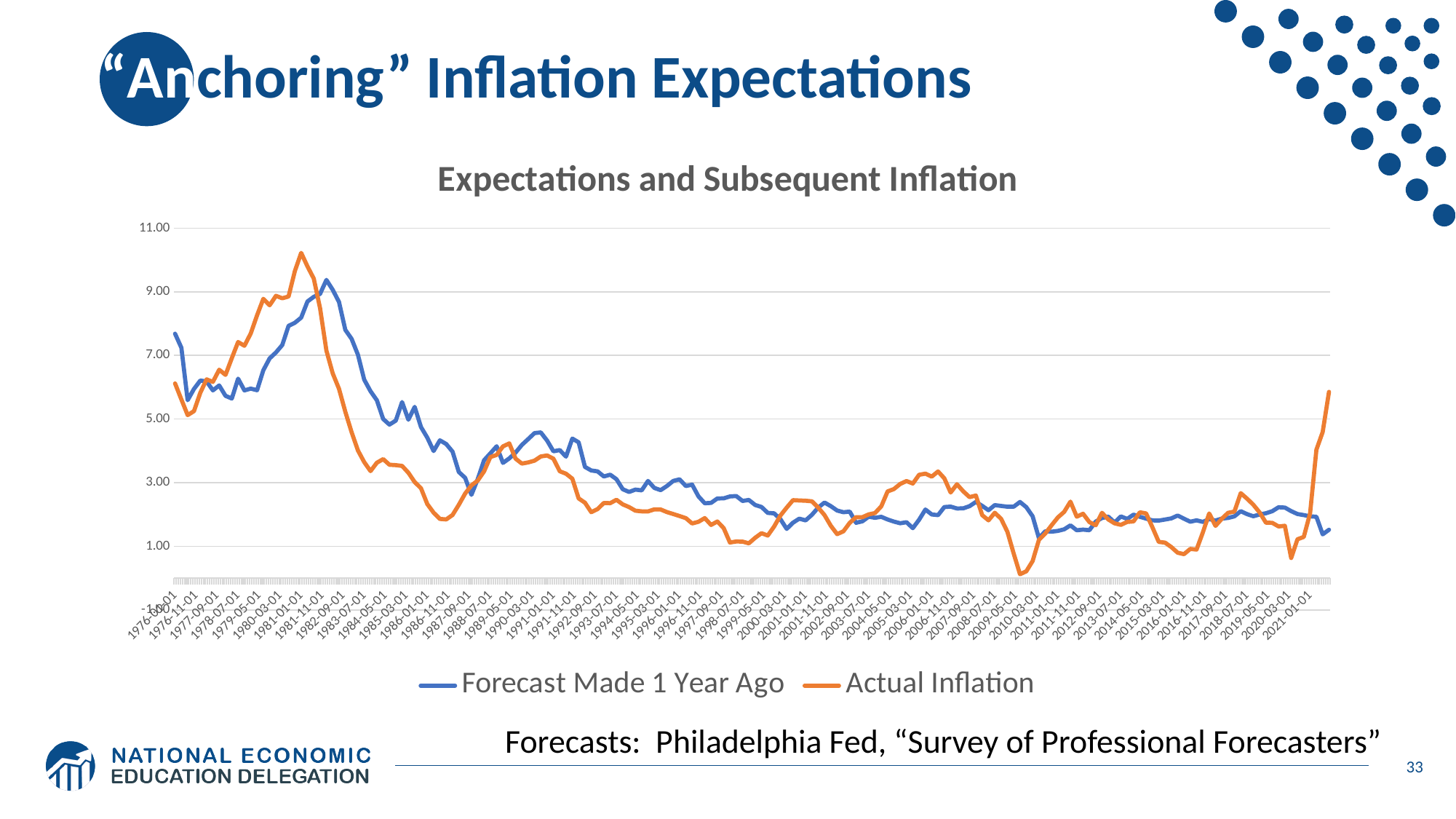

# “Anchoring” Inflation Expectations

### Chart: Expectations and Subsequent Inflation

| Category |  |  |
|---|---|---|
| 27760 | 7.6814 | 6.11817 |
| 27851 | 7.2412 | 5.61554 |
| 27942 | 5.5917 | 5.12224 |
| 28034 | 5.9454 | 5.24732 |
| 28126 | 6.2087 | 5.8237 |
| 28216 | 6.1832 | 6.24639 |
| 28307 | 5.9002 | 6.16675 |
| 28399 | 6.055 | 6.54917 |
| 28491 | 5.729 | 6.38727 |
| 28581 | 5.644 | 6.91382 |
| 28672 | 6.2678 | 7.42087 |
| 28764 | 5.8989 | 7.30185 |
| 28856 | 5.9557 | 7.68877 |
| 28946 | 5.9044 | 8.25833 |
| 29037 | 6.5327 | 8.77816 |
| 29129 | 6.9055 | 8.57485 |
| 29221 | 7.0927 | 8.87269 |
| 29312 | 7.3262 | 8.79593 |
| 29403 | 7.9278 | 8.85023 |
| 29495 | 8.0251 | 9.65044 |
| 29587 | 8.1871 | 10.22195 |
| 29677 | 8.6957 | 9.79519 |
| 29768 | 8.8416 | 9.41469 |
| 29860 | 8.934 | 8.4791 |
| 29952 | 9.3725 | 7.15128 |
| 30042 | 9.0619 | 6.43409 |
| 30133 | 8.6787 | 5.95126 |
| 30225 | 7.8029 | 5.22914 |
| 30317 | 7.5188 | 4.58293 |
| 30407 | 7.0197 | 4.00959 |
| 30498 | 6.2378 | 3.64426 |
| 30590 | 5.8739 | 3.36087 |
| 30682 | 5.5898 | 3.62561 |
| 30773 | 5.0012 | 3.73874 |
| 30864 | 4.8237 | 3.56098 |
| 30956 | 4.9494 | 3.54965 |
| 31048 | 5.5327 | 3.52558 |
| 31138 | 4.9774 | 3.30952 |
| 31229 | 5.3812 | 3.01672 |
| 31321 | 4.746 | 2.82425 |
| 31413 | 4.4131 | 2.32463 |
| 31503 | 3.993 | 2.05414 |
| 31594 | 4.329 | 1.85903 |
| 31686 | 4.2132 | 1.84323 |
| 31778 | 3.9744 | 1.98242 |
| 31868 | 3.3333 | 2.30291 |
| 31959 | 3.1524 | 2.6542 |
| 32051 | 2.6155 | 2.91293 |
| 32143 | 3.1115 | 3.06481 |
| 32234 | 3.7037 | 3.35195 |
| 32325 | 3.9182 | 3.80231 |
| 32417 | 4.142 | 3.8711 |
| 32509 | 3.6195 | 4.1387 |
| 32599 | 3.761 | 4.23171 |
| 32690 | 3.9435 | 3.75398 |
| 32782 | 4.1838 | 3.59826 |
| 32874 | 4.3689 | 3.63381 |
| 32964 | 4.5564 | 3.69038 |
| 33055 | 4.5777 | 3.82106 |
| 33147 | 4.3205 | 3.85365 |
| 33239 | 3.9844 | 3.75195 |
| 33329 | 4.0217 | 3.3572 |
| 33420 | 3.8168 | 3.27861 |
| 33512 | 4.384 | 3.12403 |
| 33604 | 4.2649 | 2.50357 |
| 33695 | 3.4944 | 2.36784 |
| 33786 | 3.3824 | 2.07094 |
| 33878 | 3.3528 | 2.16708 |
| 33970 | 3.193 | 2.35996 |
| 34060 | 3.2498 | 2.35331 |
| 34151 | 3.1074 | 2.46051 |
| 34243 | 2.7909 | 2.31554 |
| 34335 | 2.7066 | 2.23085 |
| 34425 | 2.7802 | 2.11719 |
| 34516 | 2.7558 | 2.096 |
| 34608 | 3.0522 | 2.09326 |
| 34700 | 2.8332 | 2.15924 |
| 34790 | 2.7631 | 2.156 |
| 34881 | 2.8924 | 2.07424 |
| 34973 | 3.0517 | 2.01227 |
| 35065 | 3.1029 | 1.94951 |
| 35156 | 2.8929 | 1.88297 |
| 35247 | 2.9362 | 1.7154 |
| 35339 | 2.5677 | 1.76799 |
| 35431 | 2.3505 | 1.88472 |
| 35521 | 2.3623 | 1.67007 |
| 35612 | 2.5023 | 1.77796 |
| 35704 | 2.505 | 1.5702 |
| 35796 | 2.565 | 1.11666 |
| 35886 | 2.5782 | 1.14944 |
| 35977 | 2.423 | 1.14582 |
| 36069 | 2.455 | 1.09124 |
| 36161 | 2.2968 | 1.26591 |
| 36251 | 2.2338 | 1.41081 |
| 36342 | 2.0483 | 1.33579 |
| 36434 | 2.0345 | 1.61655 |
| 36526 | 1.8525 | 1.96479 |
| 36617 | 1.5446 | 2.21355 |
| 36708 | 1.7405 | 2.44787 |
| 36800 | 1.8675 | 2.43833 |
| 36892 | 1.813 | 2.43 |
| 36982 | 1.9881 | 2.41109 |
| 37073 | 2.215 | 2.21433 |
| 37165 | 2.3743 | 1.9787 |
| 37257 | 2.2595 | 1.64133 |
| 37347 | 2.1218 | 1.38047 |
| 37438 | 2.0696 | 1.47007 |
| 37530 | 2.0891 | 1.73593 |
| 37622 | 1.7377 | 1.91419 |
| 37712 | 1.7832 | 1.91253 |
| 37803 | 1.9281 | 2.00069 |
| 37895 | 1.8936 | 2.04317 |
| 37987 | 1.9253 | 2.25486 |
| 38078 | 1.8409 | 2.72204 |
| 38169 | 1.7748 | 2.79724 |
| 38261 | 1.7226 | 2.95777 |
| 38353 | 1.7551 | 3.04905 |
| 38443 | 1.5686 | 2.97154 |
| 38534 | 1.8331 | 3.24514 |
| 38626 | 2.1528 | 3.28203 |
| 38718 | 1.9992 | 3.18786 |
| 38808 | 1.9775 | 3.35086 |
| 38899 | 2.2313 | 3.13403 |
| 38991 | 2.2452 | 2.68894 |
| 39083 | 2.1876 | 2.94813 |
| 39173 | 2.1911 | 2.72556 |
| 39264 | 2.2606 | 2.54336 |
| 39356 | 2.3919 | 2.59435 |
| 39448 | 2.2698 | 1.97737 |
| 39539 | 2.1312 | 1.81389 |
| 39630 | 2.2922 | 2.05202 |
| 39722 | 2.2673 | 1.86227 |
| 39814 | 2.2425 | 1.45534 |
| 39904 | 2.2445 | 0.76702 |
| 39995 | 2.3917 | 0.1202 |
| 40087 | 2.2277 | 0.21249 |
| 40179 | 1.9411 | 0.53464 |
| 40269 | 1.253 | 1.20187 |
| 40360 | 1.4694 | 1.39857 |
| 40452 | 1.4576 | 1.65745 |
| 40544 | 1.4816 | 1.90524 |
| 40634 | 1.5317 | 2.08038 |
| 40725 | 1.6558 | 2.40232 |
| 40817 | 1.5026 | 1.92884 |
| 40909 | 1.522 | 2.02063 |
| 41000 | 1.5032 | 1.75938 |
| 41091 | 1.773 | 1.6583 |
| 41183 | 1.8874 | 2.05037 |
| 41275 | 1.9302 | 1.84065 |
| 41365 | 1.7483 | 1.71994 |
| 41456 | 1.9376 | 1.67215 |
| 41548 | 1.8588 | 1.76398 |
| 41640 | 1.9932 | 1.78068 |
| 41730 | 1.9263 | 2.06748 |
| 41821 | 1.8684 | 2.03227 |
| 41913 | 1.8131 | 1.59489 |
| 42005 | 1.8067 | 1.13753 |
| 42095 | 1.8392 | 1.11277 |
| 42186 | 1.8751 | 0.97329 |
| 42278 | 1.966 | 0.79597 |
| 42370 | 1.8654 | 0.75111 |
| 42461 | 1.7707 | 0.91615 |
| 42552 | 1.8144 | 0.89533 |
| 42644 | 1.7656 | 1.43648 |
| 42736 | 1.8526 | 2.0306 |
| 42826 | 1.8085 | 1.64054 |
| 42917 | 1.8686 | 1.86351 |
| 43009 | 1.8892 | 2.05002 |
| 43101 | 1.9402 | 2.08923 |
| 43191 | 2.1025 | 2.66837 |
| 43282 | 2.0102 | 2.49669 |
| 43374 | 1.9432 | 2.30514 |
| 43466 | 1.998 | 2.06203 |
| 43556 | 2.0365 | 1.73994 |
| 43647 | 2.1011 | 1.73603 |
| 43739 | 2.2249 | 1.62177 |
| 43831 | 2.2151 | 1.64284 |
| 43922 | 2.1038 | 0.63039 |
| 44013 | 2.0131 | 1.21848 |
| 44105 | 1.9787 | 1.29317 |
| 44197 | 1.9405 | 2.03448 |
| 44287 | 1.9268 | 4.03512 |
| 44378 | 1.3731 | 4.5896 |
| 44470 | 1.5176 | 5.8529 |
Forecasts:  Philadelphia Fed, “Survey of Professional Forecasters”
33